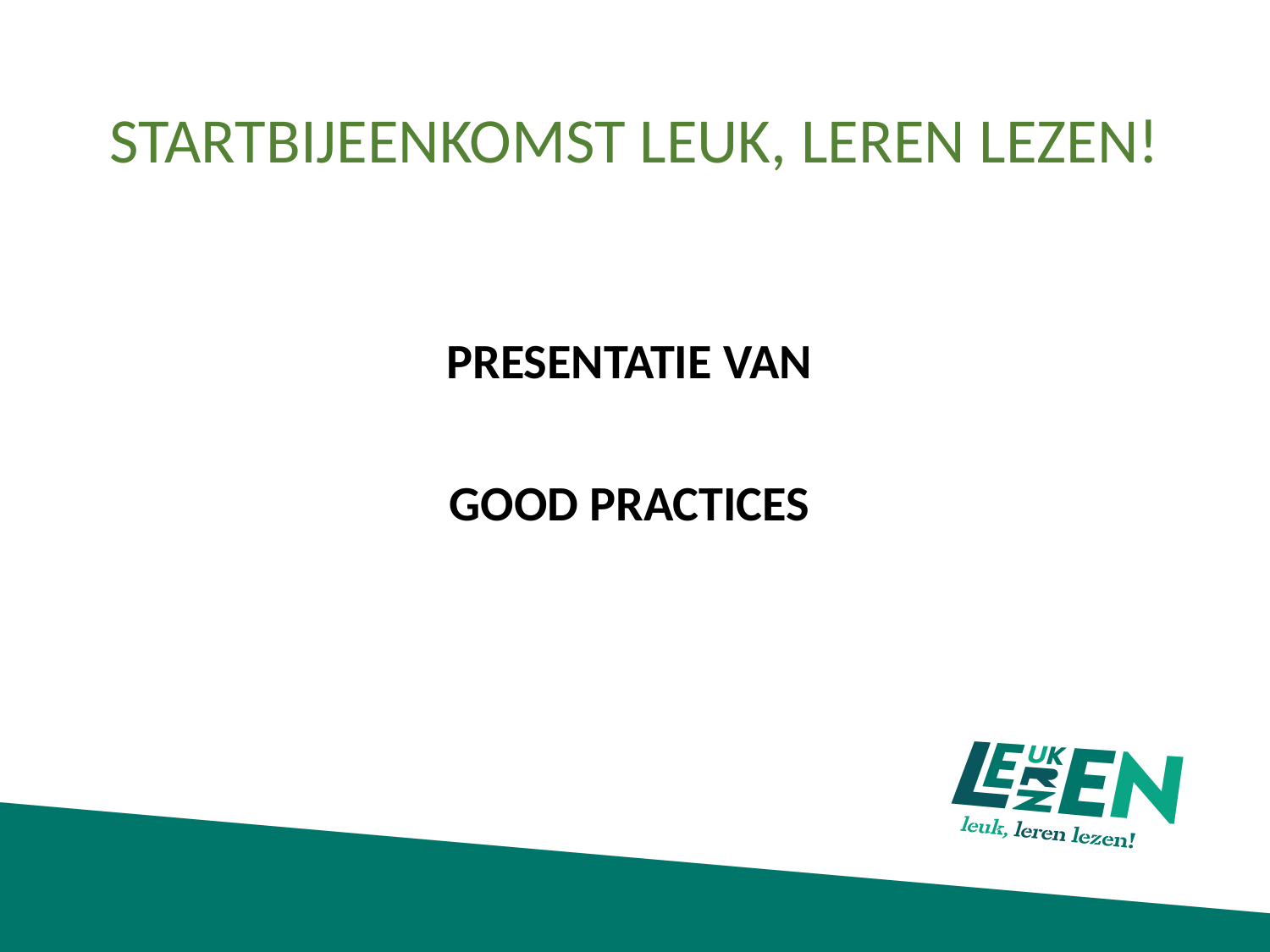

# STARTBIJEENKOMST LEUK, LEREN LEZEN!

PRESENTATIE VAN

GOOD PRACTICES